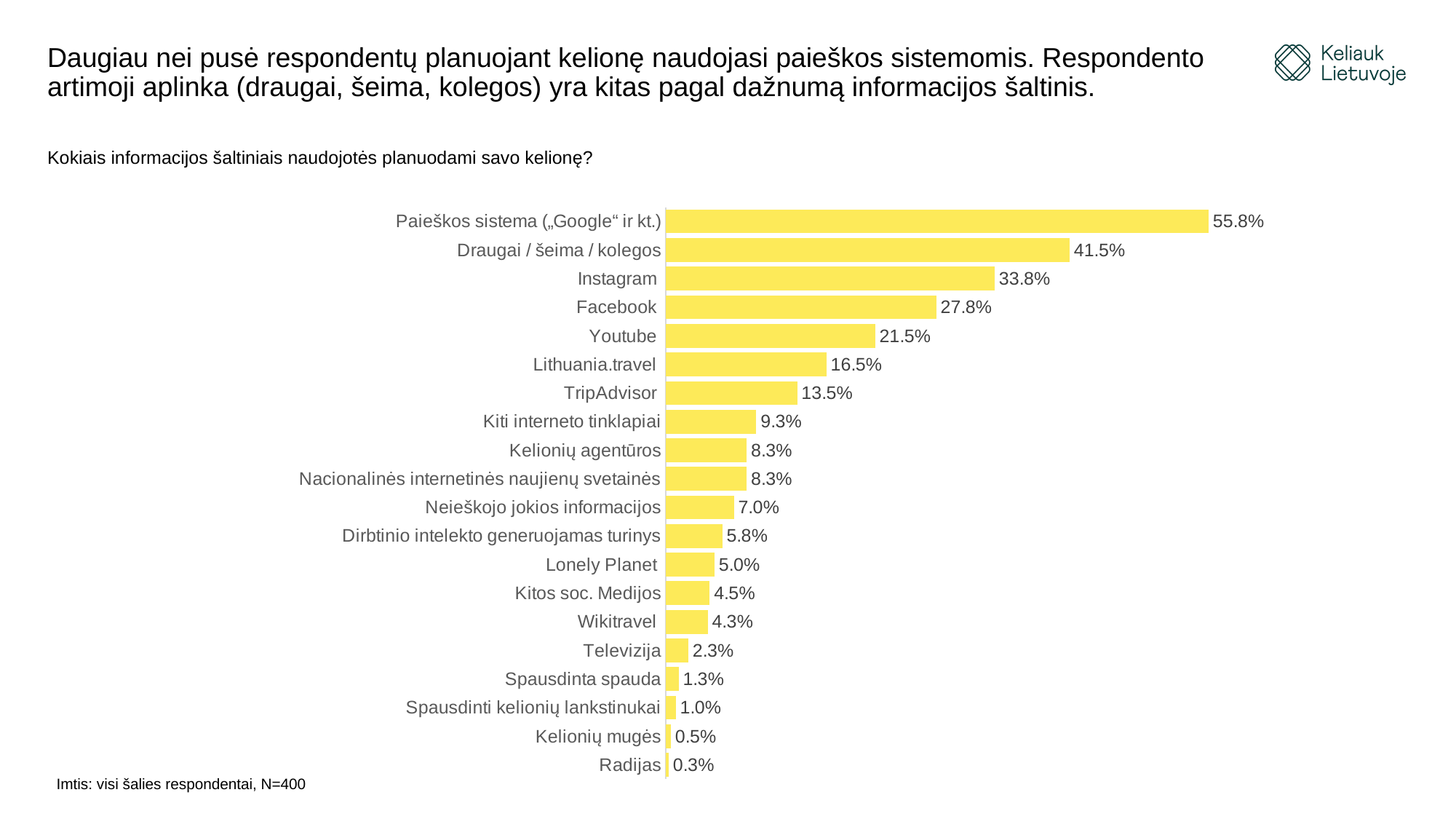

# Daugiau nei pusė respondentų planuojant kelionę naudojasi paieškos sistemomis. Respondento artimoji aplinka (draugai, šeima, kolegos) yra kitas pagal dažnumą informacijos šaltinis.
Kokiais informacijos šaltiniais naudojotės planuodami savo kelionę?

### Chart

| Category |  |
|---|---|
| Radijas | 0.003 |
| Kelionių mugės | 0.005 |
| Spausdinti kelionių lankstinukai | 0.01 |
| Spausdinta spauda | 0.013 |
| Televizija | 0.023 |
| Wikitravel  | 0.043 |
| Kitos soc. Medijos | 0.045 |
| Lonely Planet  | 0.05 |
| Dirbtinio intelekto generuojamas turinys | 0.058 |
| Neieškojo jokios informacijos | 0.07 |
| Nacionalinės internetinės naujienų svetainės | 0.083 |
| Kelionių agentūros | 0.083 |
| Kiti interneto tinklapiai | 0.093 |
| TripAdvisor  | 0.135 |
| Lithuania.travel  | 0.165 |
| Youtube  | 0.215 |
| Facebook  | 0.278 |
| Instagram  | 0.338 |
| Draugai / šeima / kolegos | 0.415 |
| Paieškos sistema („Google“ ir kt.) | 0.558 |
Imtis: visi šalies respondentai, N=400